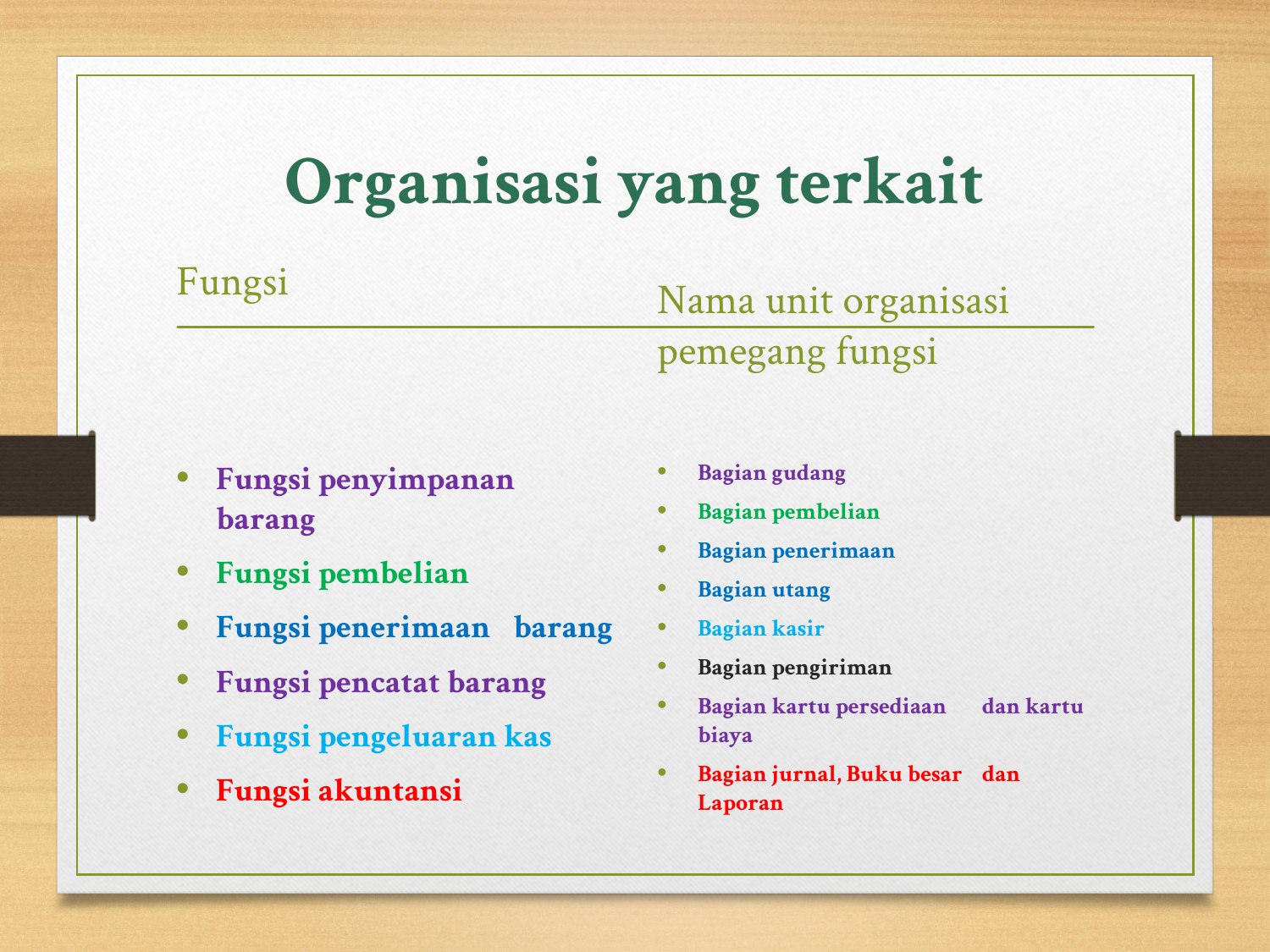

# Organisasi yang terkait
Fungsi

Nama unit organisasi pemegang fungsi

Fungsi penyimpanan 	barang
Fungsi pembelian
Fungsi penerimaan  	barang
Fungsi pencatat barang
Fungsi pengeluaran kas
Fungsi akuntansi

Bagian gudang
Bagian pembelian
Bagian penerimaan
Bagian utang
Bagian kasir
Bagian pengiriman
Bagian kartu persediaan 	dan kartu biaya
Bagian jurnal, Buku besar 	dan Laporan